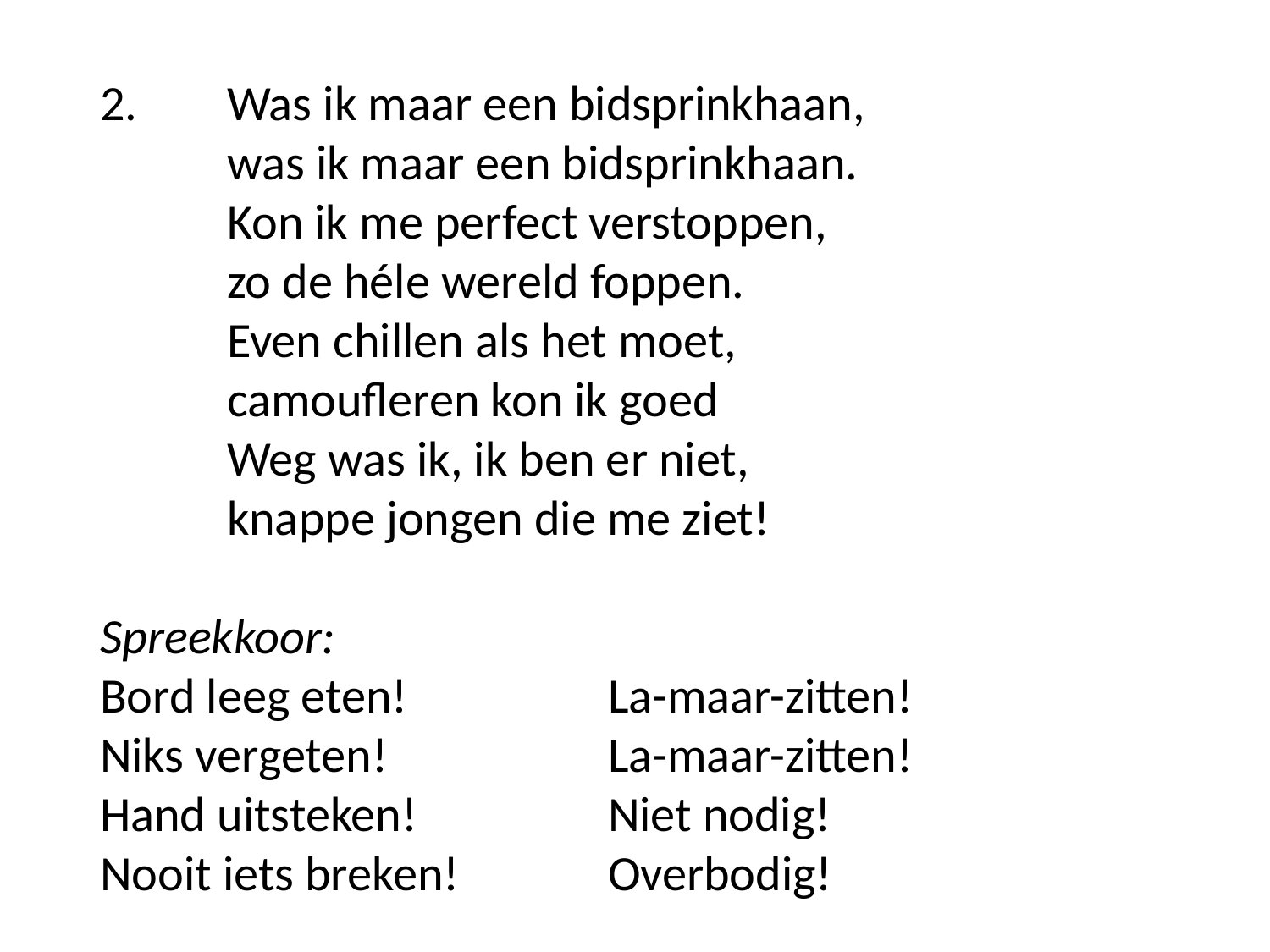

2. 	Was ik maar een bidsprinkhaan,
	was ik maar een bidsprinkhaan.
	Kon ik me perfect verstoppen,
	zo de héle wereld foppen.
	Even chillen als het moet,
	camoufleren kon ik goed
	Weg was ik, ik ben er niet,
	knappe jongen die me ziet!

Spreekkoor:
Bord leeg eten! 		La-maar-zitten!
Niks vergeten!           	La-maar-zitten!
Hand uitsteken!         	Niet nodig!
Nooit iets breken!     	Overbodig!